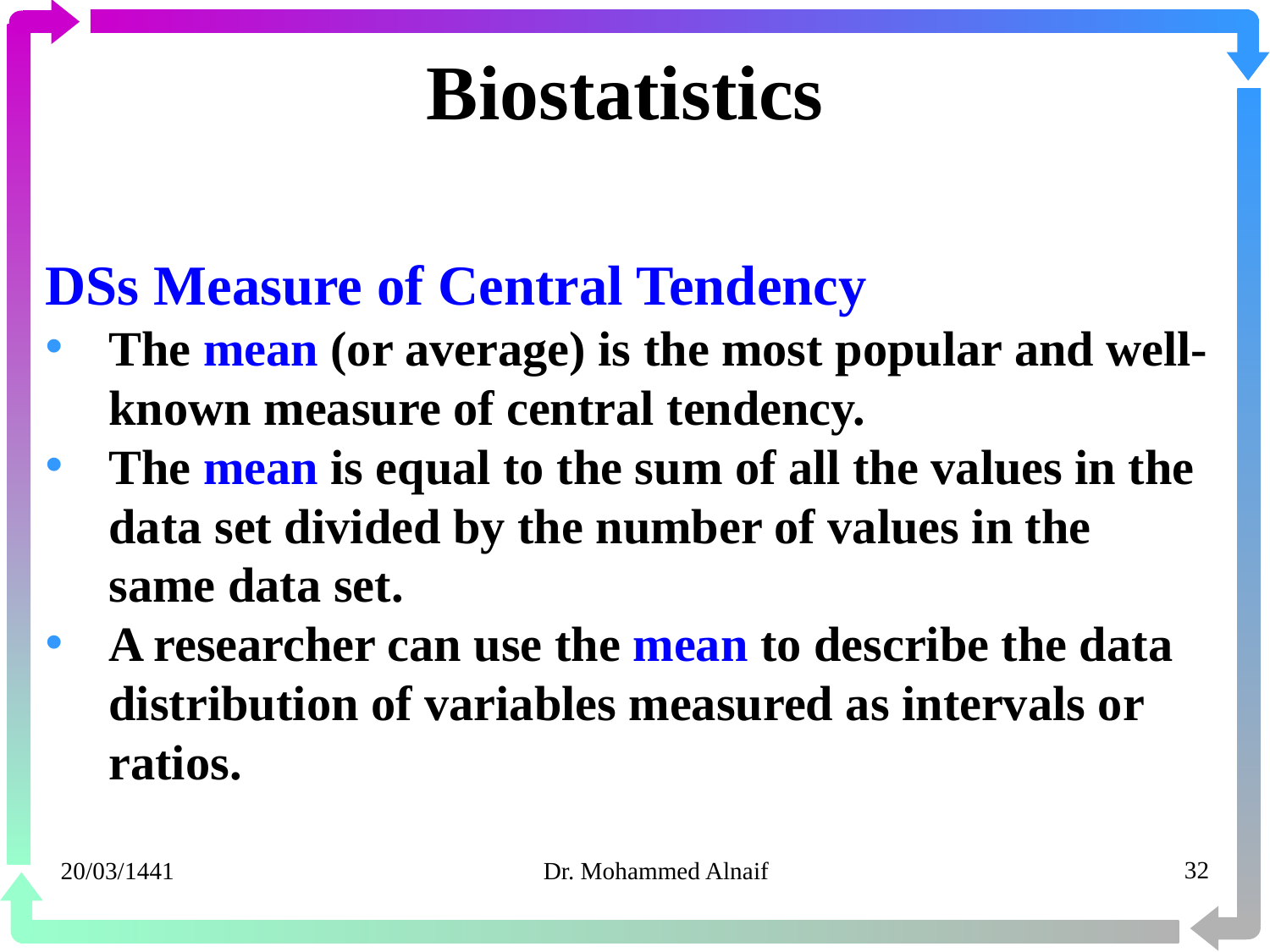

# Biostatistics
DSs Measure of Central Tendency
The mean (or average) is the most popular and well-known measure of central tendency.
The mean is equal to the sum of all the values in the data set divided by the number of values in the same data set.
A researcher can use the mean to describe the data distribution of variables measured as intervals or ratios.
20/03/1441
Dr. Mohammed Alnaif
32